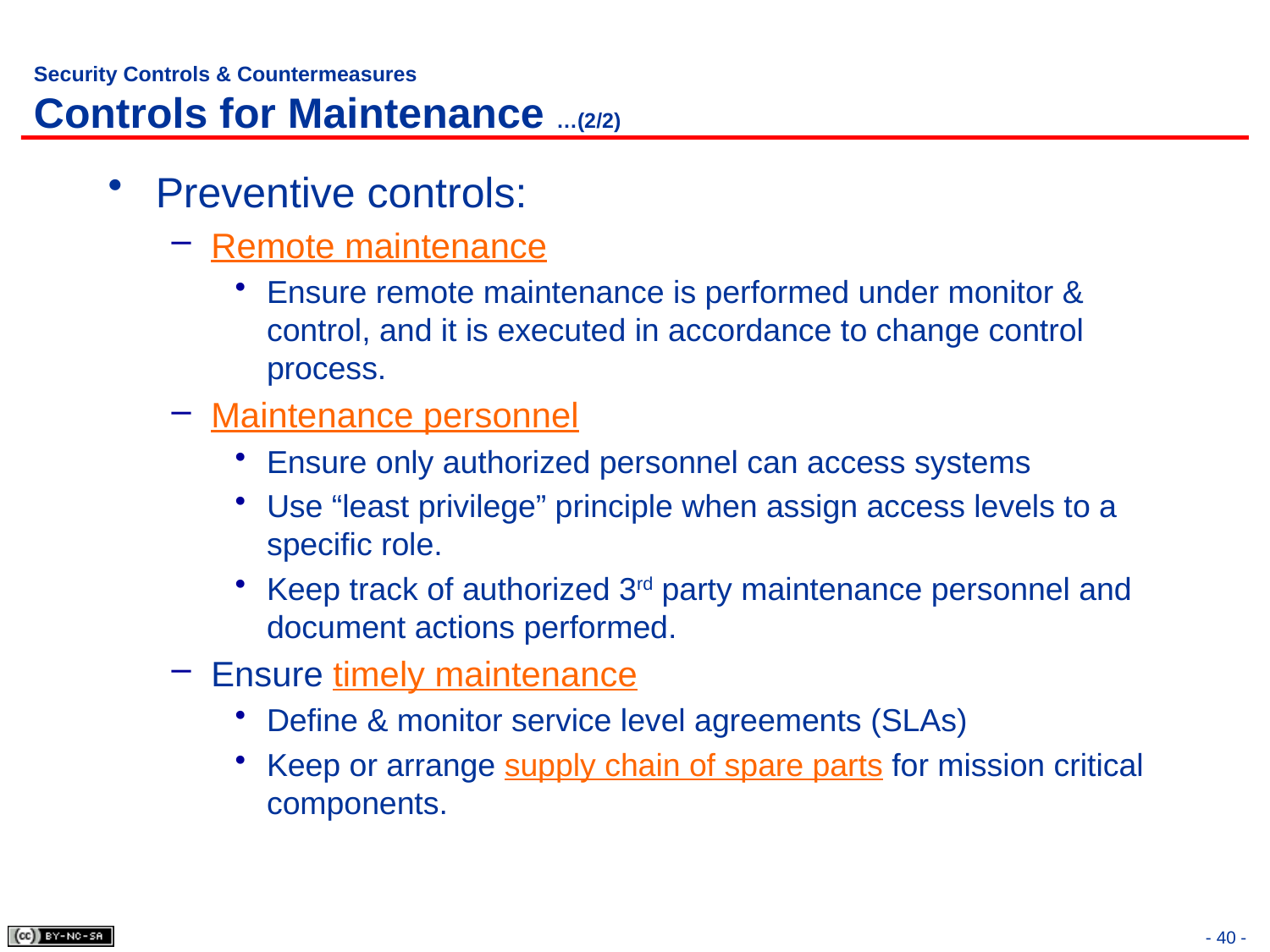

# Security Controls & Countermeasures Controls for Maintenance …(2/2)
Preventive controls:
Remote maintenance
Ensure remote maintenance is performed under monitor & control, and it is executed in accordance to change control process.
Maintenance personnel
Ensure only authorized personnel can access systems
Use “least privilege” principle when assign access levels to a specific role.
Keep track of authorized 3rd party maintenance personnel and document actions performed.
Ensure timely maintenance
Define & monitor service level agreements (SLAs)
Keep or arrange supply chain of spare parts for mission critical components.

- 40 -